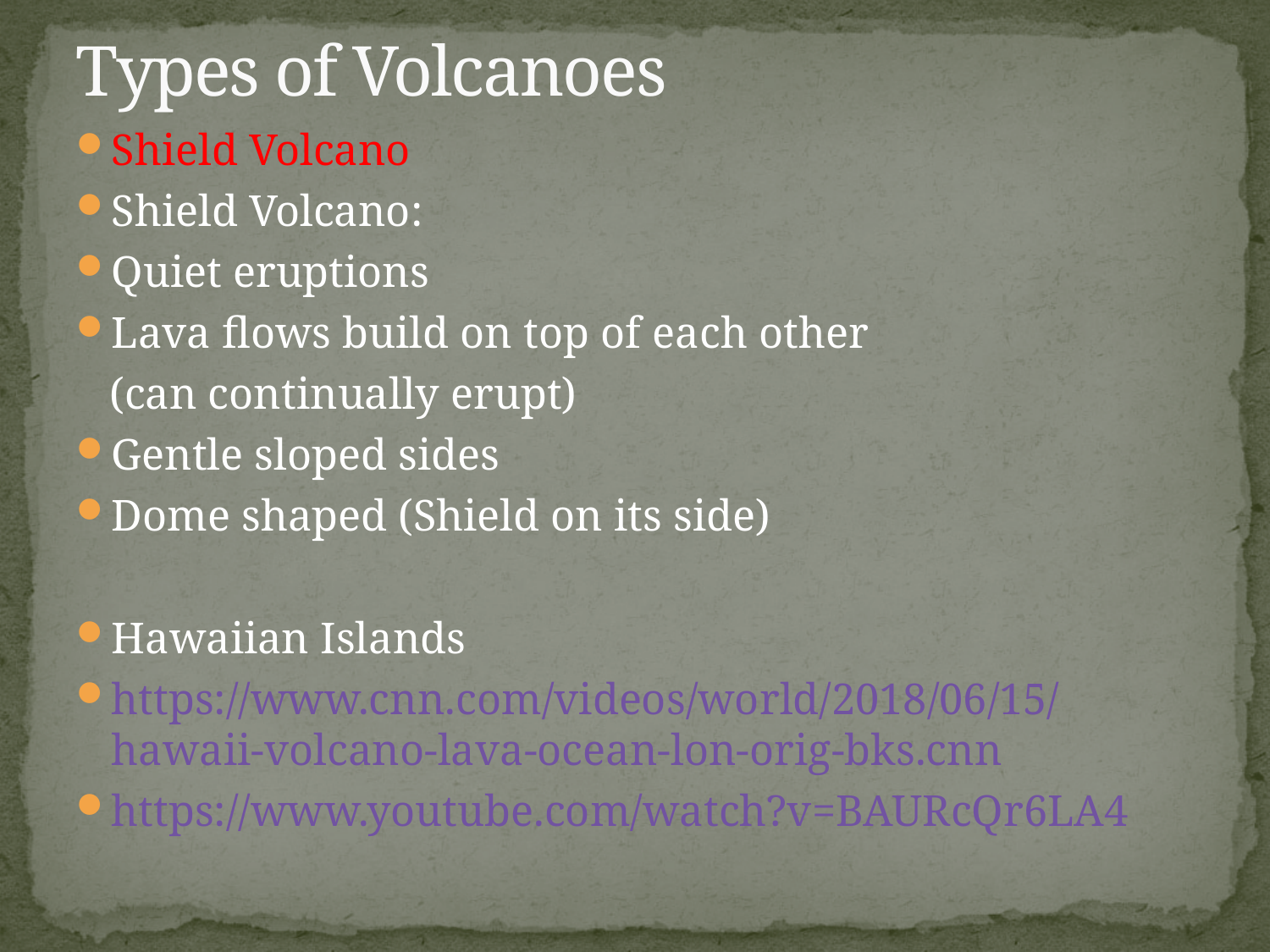

# Types of Volcanoes
Shield Volcano
Shield Volcano:
Quiet eruptions
Lava flows build on top of each other
   (can continually erupt)
Gentle sloped sides
Dome shaped (Shield on its side)

Hawaiian Islands
https://www.cnn.com/videos/world/2018/06/15/hawaii-volcano-lava-ocean-lon-orig-bks.cnn
https://www.youtube.com/watch?v=BAURcQr6LA4